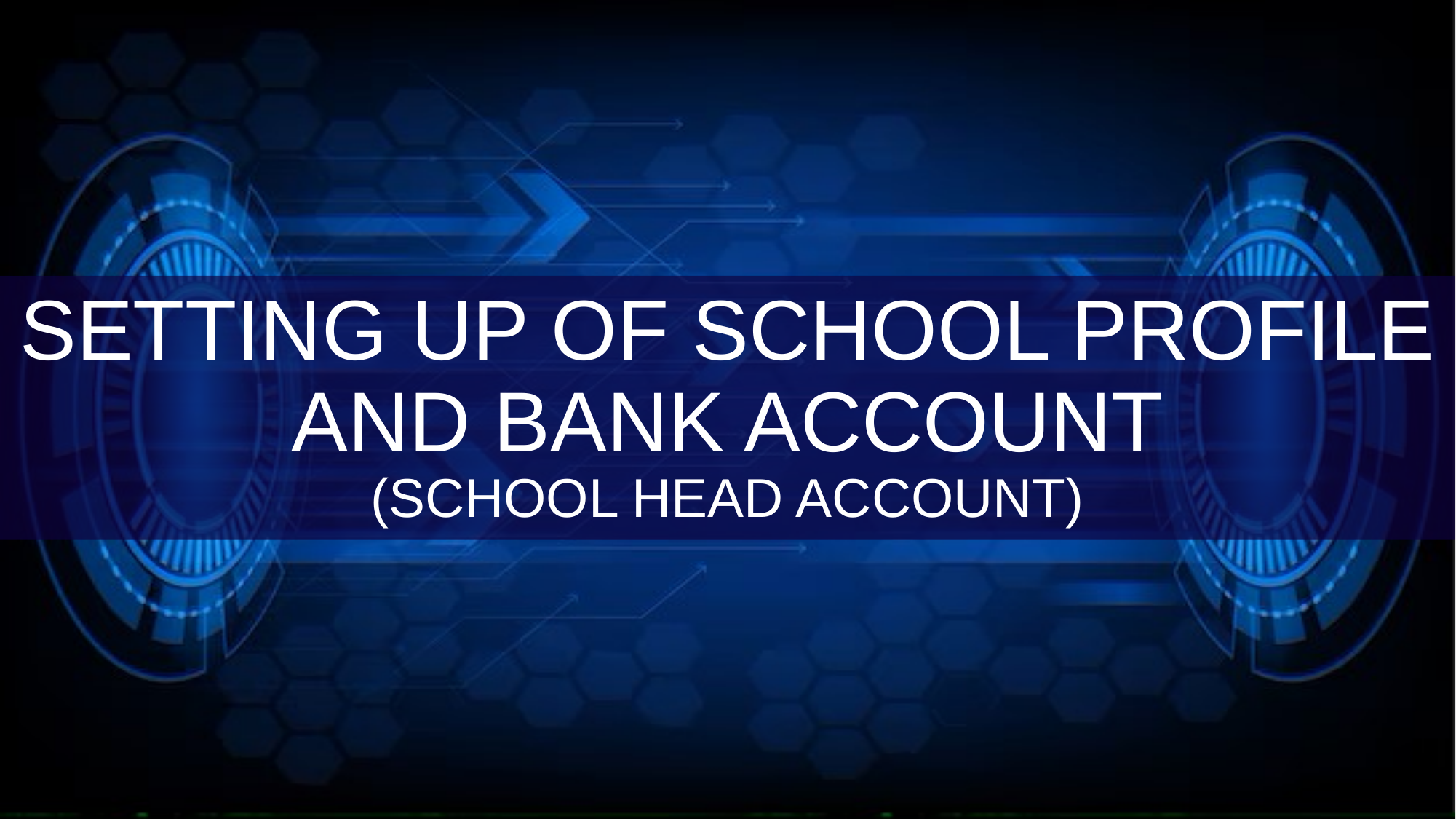

# SETTING UP OF SCHOOL PROFILE AND BANK ACCOUNT (SCHOOL HEAD ACCOUNT)